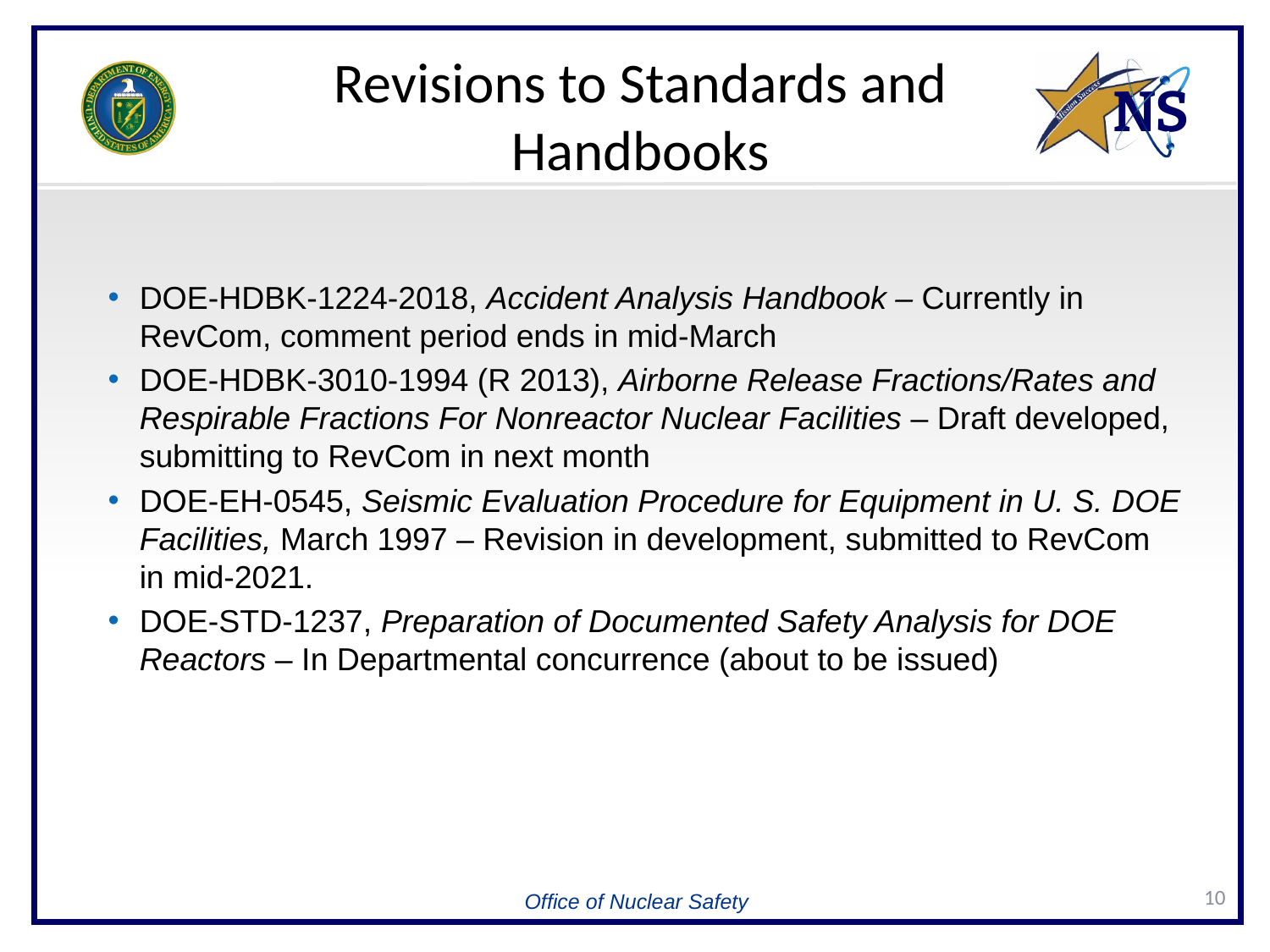

Revisions to Standards and Handbooks

DOE-HDBK-1224-2018, Accident Analysis Handbook – Currently in RevCom, comment period ends in mid-March
DOE-HDBK-3010-1994 (R 2013), Airborne Release Fractions/Rates and Respirable Fractions For Nonreactor Nuclear Facilities – Draft developed, submitting to RevCom in next month
DOE-EH-0545, Seismic Evaluation Procedure for Equipment in U. S. DOE Facilities, March 1997 – Revision in development, submitted to RevCom in mid-2021.
DOE-STD-1237, Preparation of Documented Safety Analysis for DOE Reactors – In Departmental concurrence (about to be issued)

10